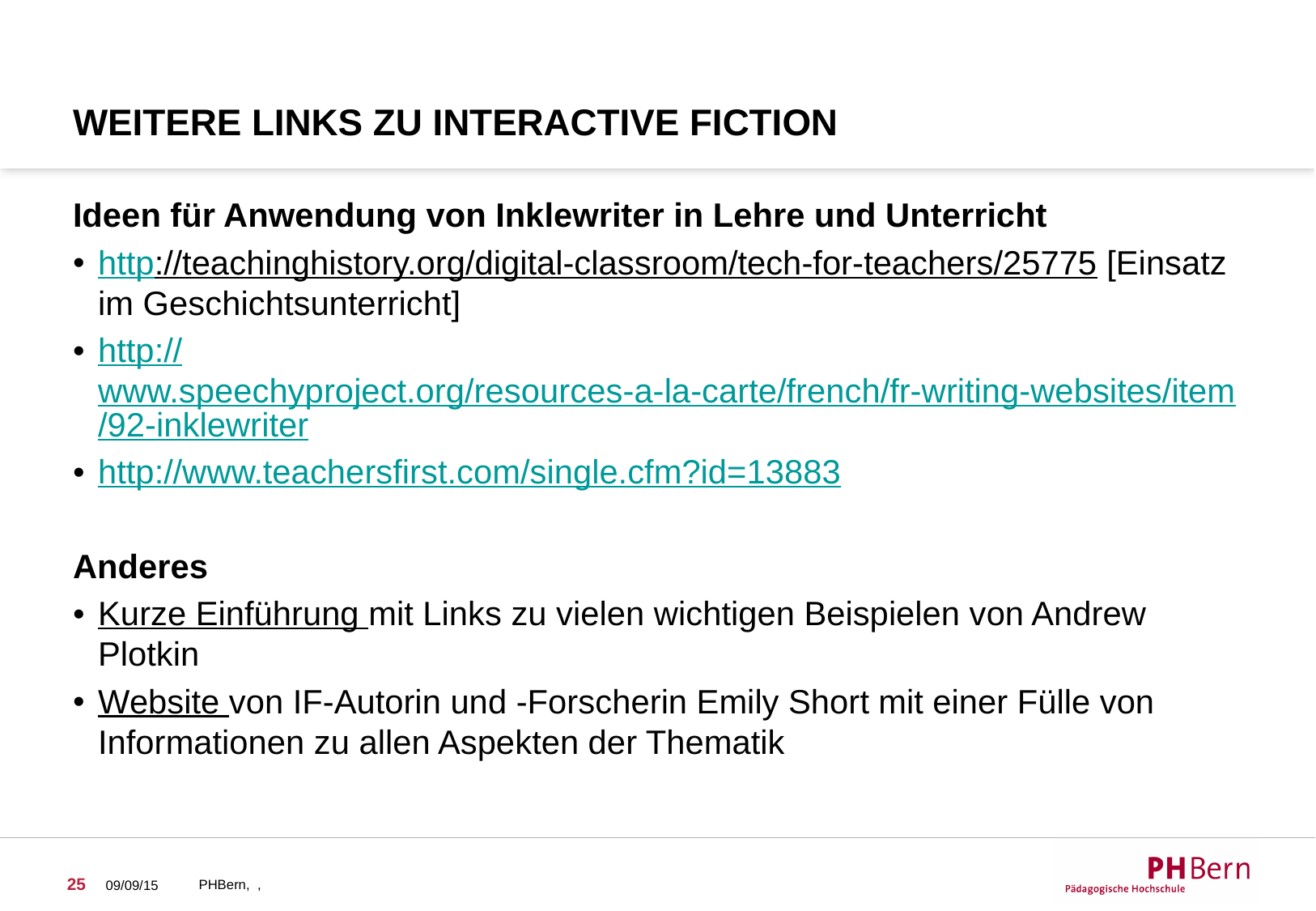

# Weitere Links zu Interactive Fiction
Ideen für Anwendung von Inklewriter in Lehre und Unterricht
http://teachinghistory.org/digital-classroom/tech-for-teachers/25775 [Einsatz im Geschichtsunterricht]
http://www.speechyproject.org/resources-a-la-carte/french/fr-writing-websites/item/92-inklewriter
http://www.teachersfirst.com/single.cfm?id=13883

Anderes
Kurze Einführung mit Links zu vielen wichtigen Beispielen von Andrew Plotkin
Website von IF-Autorin und -Forscherin Emily Short mit einer Fülle von Informationen zu allen Aspekten der Thematik

25
09/09/15